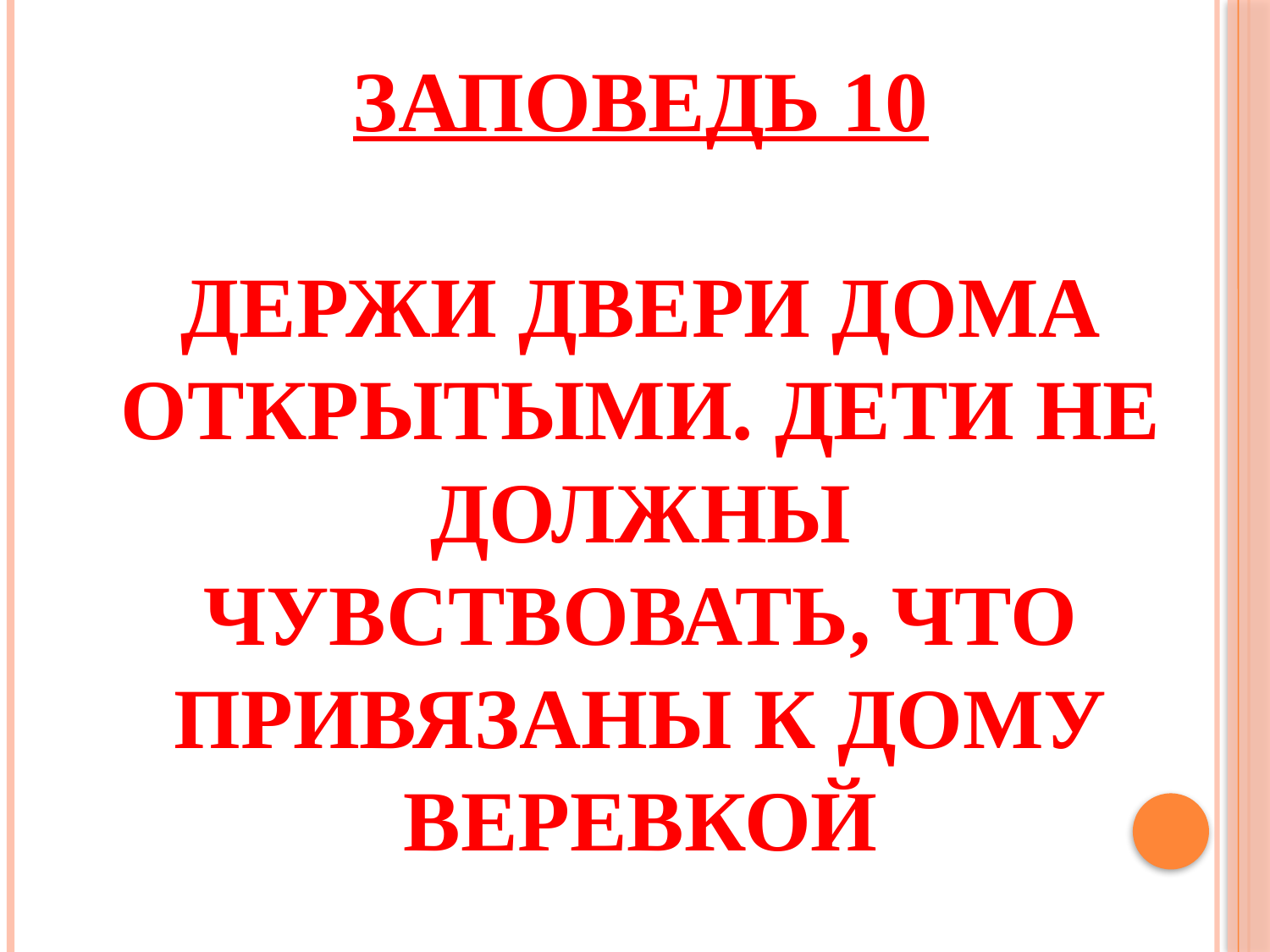

# Заповедь 10 Держи двери дома открытыми. Дети не должны чувствовать, что привязаны к дому веревкой